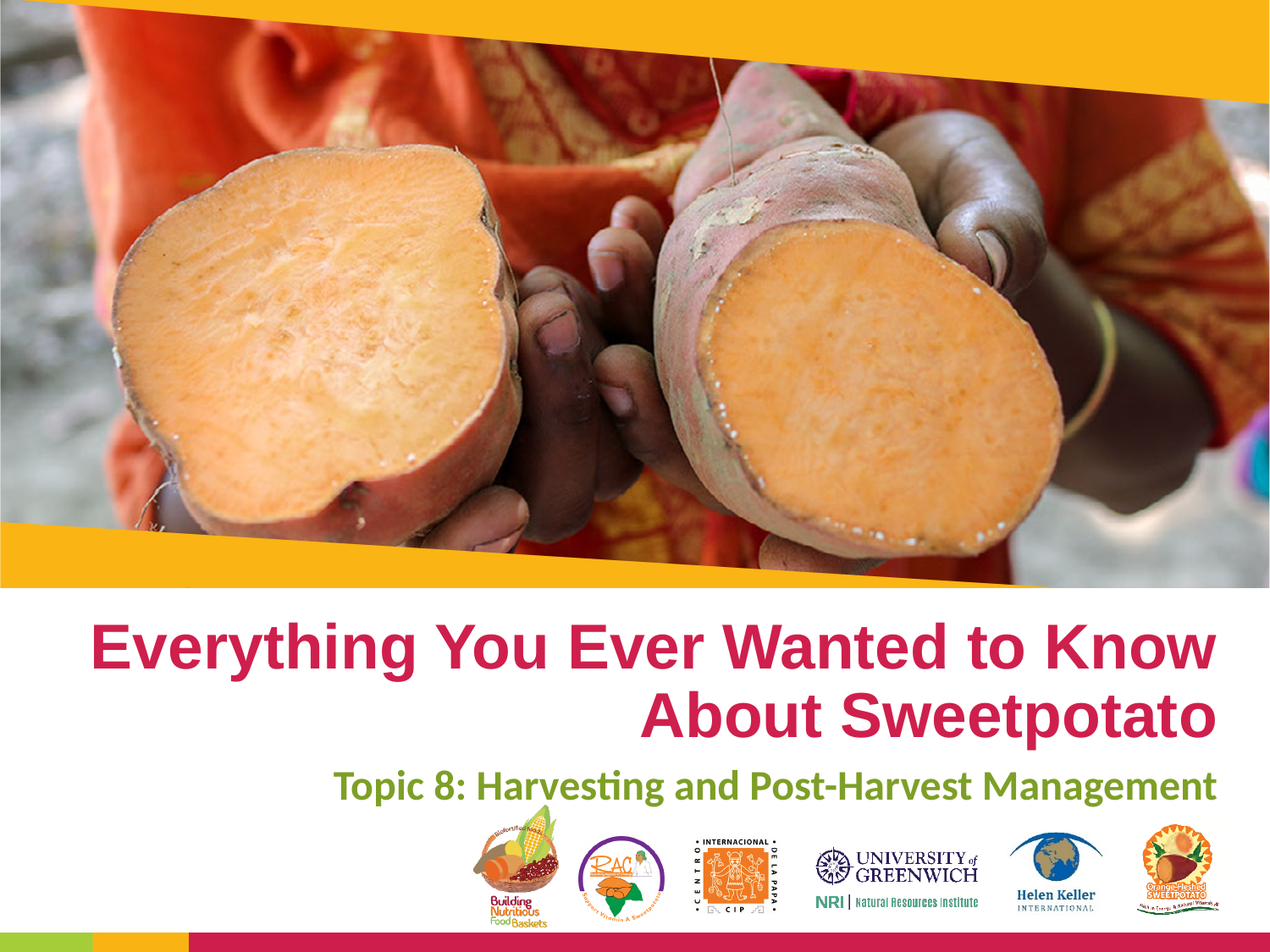

# Everything You Ever Wanted to Know About Sweetpotato
Topic 8: Harvesting and Post-Harvest Management